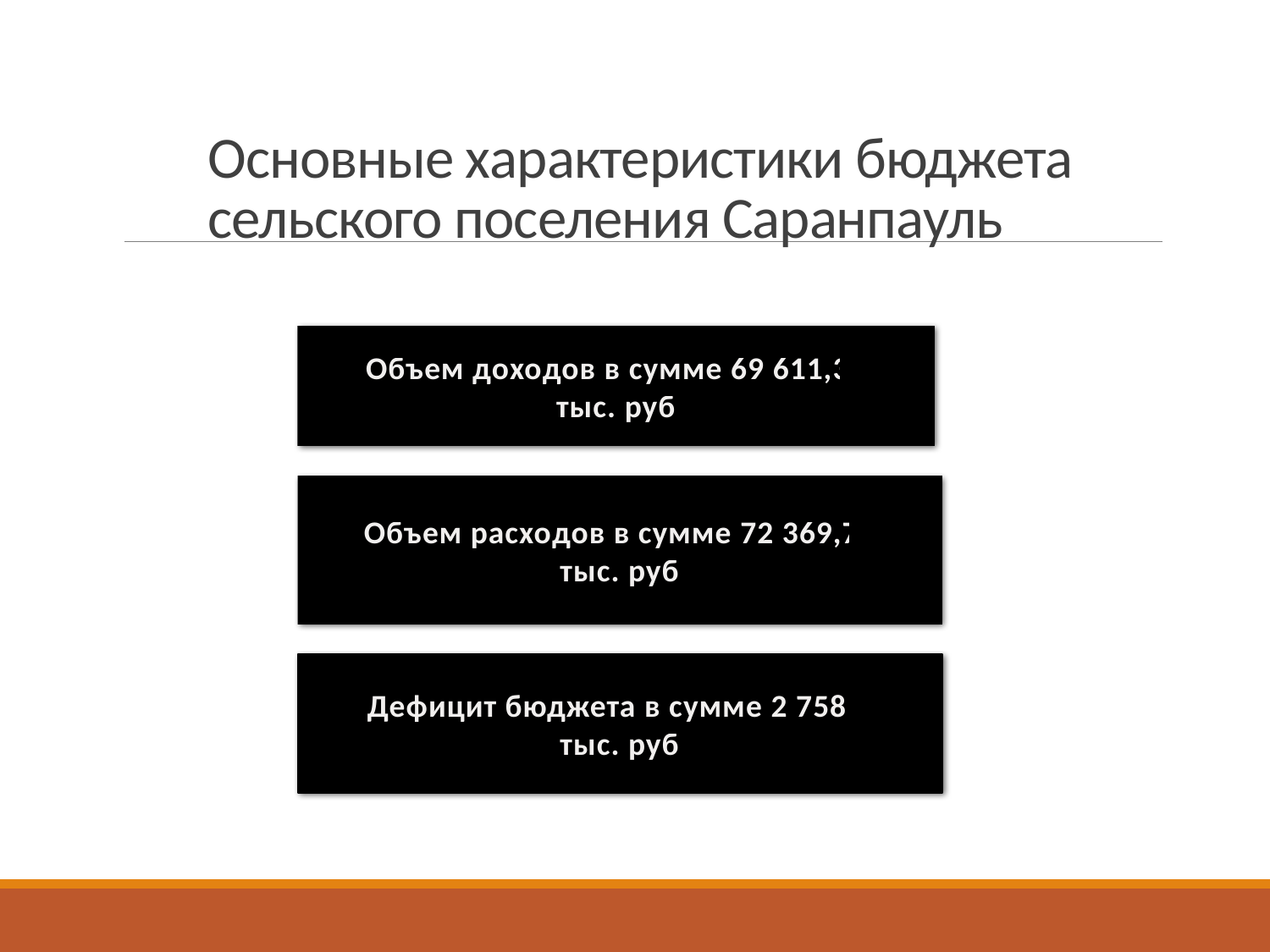

# Основные характеристики бюджета сельского поселения Саранпауль
Объем доходов в сумме 69 611,30
 тыс. руб.
Объем расходов в сумме 72 369,70
 тыс. руб.
Дефицит бюджета в сумме 2 758,4
 тыс. руб.